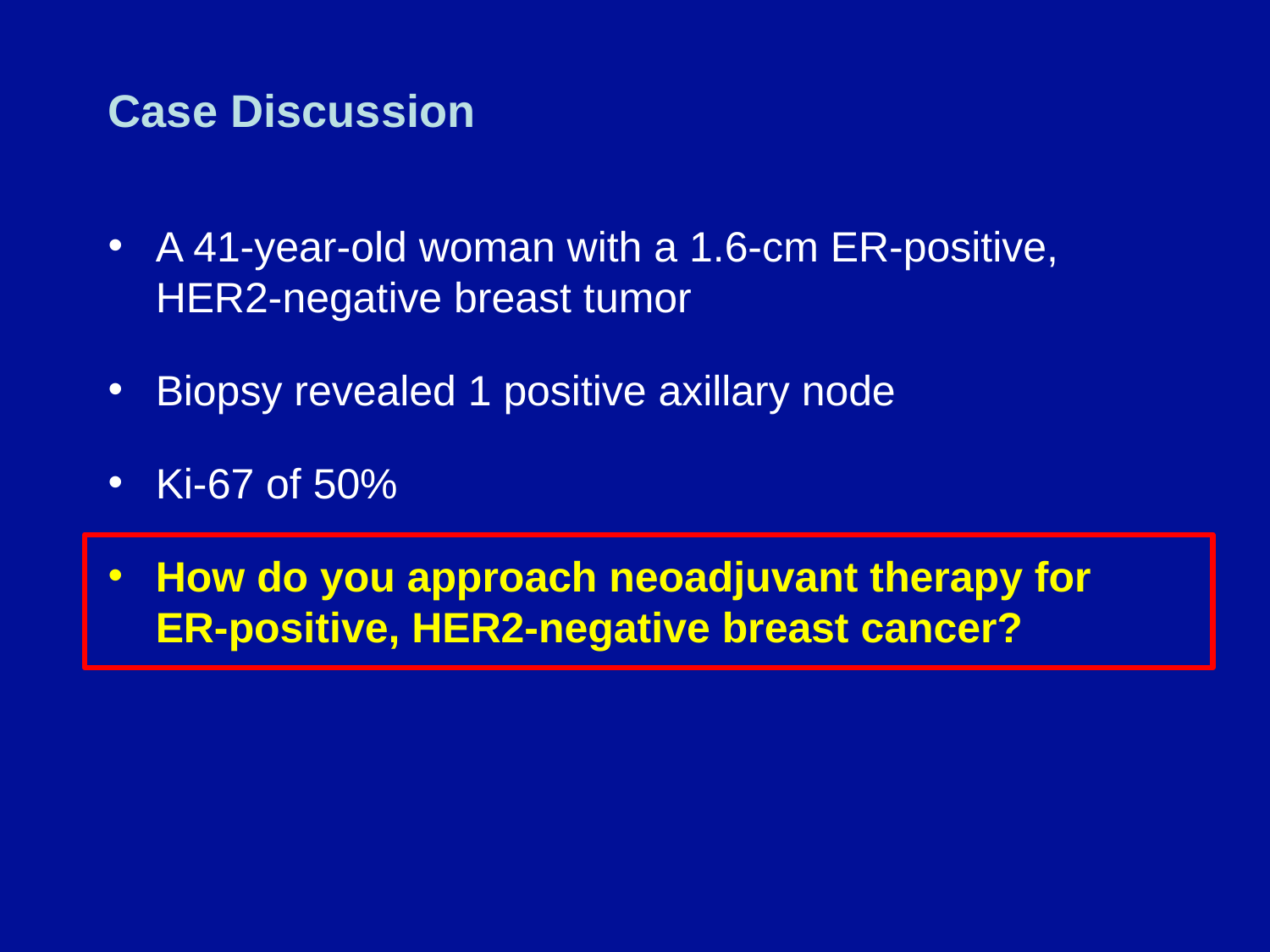

# Case Discussion
A 41-year-old woman with a 1.6-cm ER-positive, HER2-negative breast tumor
Biopsy revealed 1 positive axillary node
Ki-67 of 50%
How do you approach neoadjuvant therapy for ER-positive, HER2-negative breast cancer?